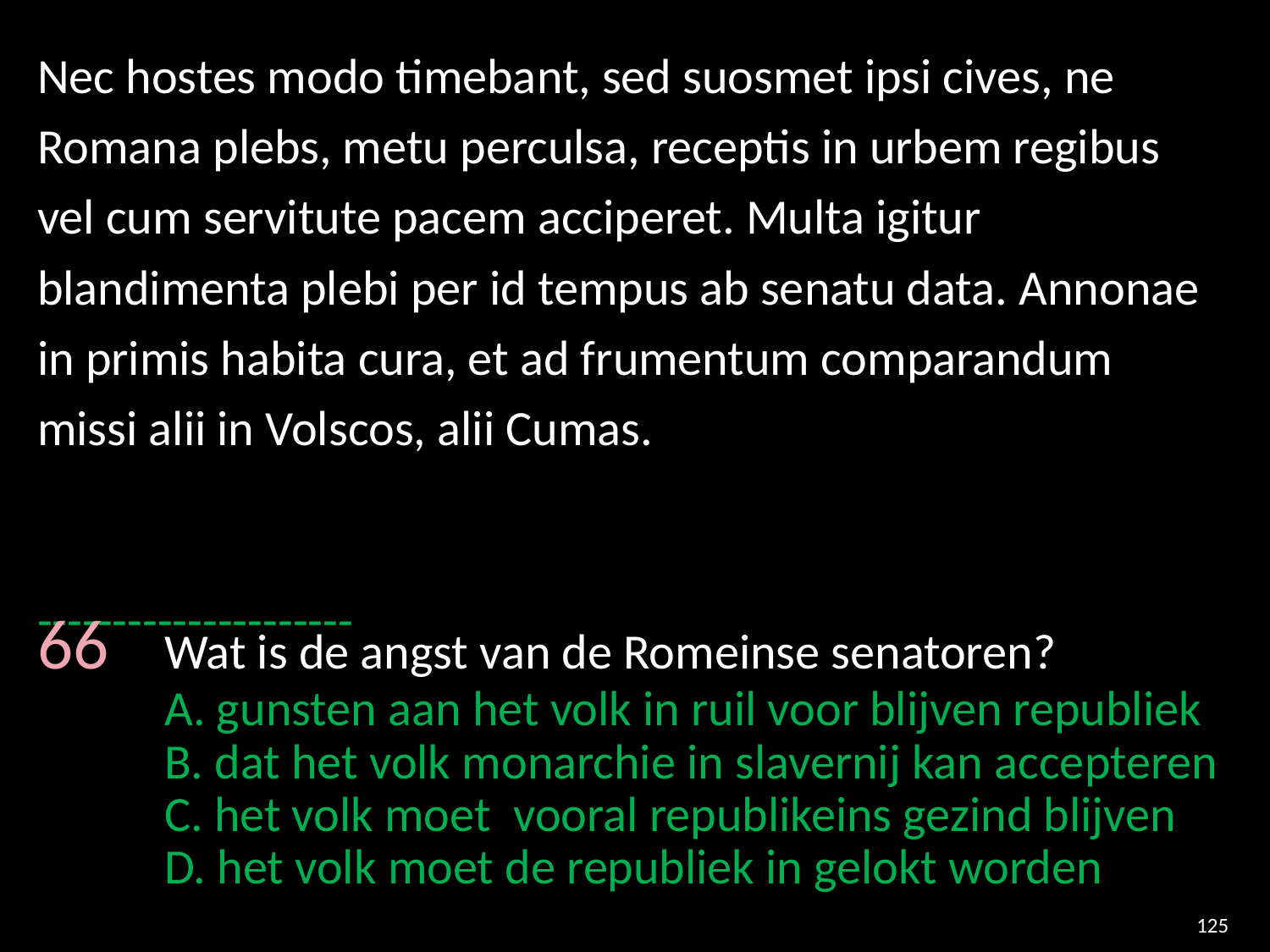

Nec hostes modo timebant, sed suosmet ipsi cives, ne Romana plebs, metu perculsa, receptis in urbem regibus vel cum servitute pacem acciperet. Multa igitur blandimenta plebi per id tempus ab senatu data. Annonae in primis habita cura, et ad frumentum comparandum missi alii in Volscos, alii Cumas.
---------------------
66 	Wat is de angst van de Romeinse senatoren?
	A. gunsten aan het volk in ruil voor blijven republiek
	B. dat het volk monarchie in slavernij kan accepteren
	C. het volk moet  vooral republikeins gezind blijven
	D. het volk moet de republiek in gelokt worden

125